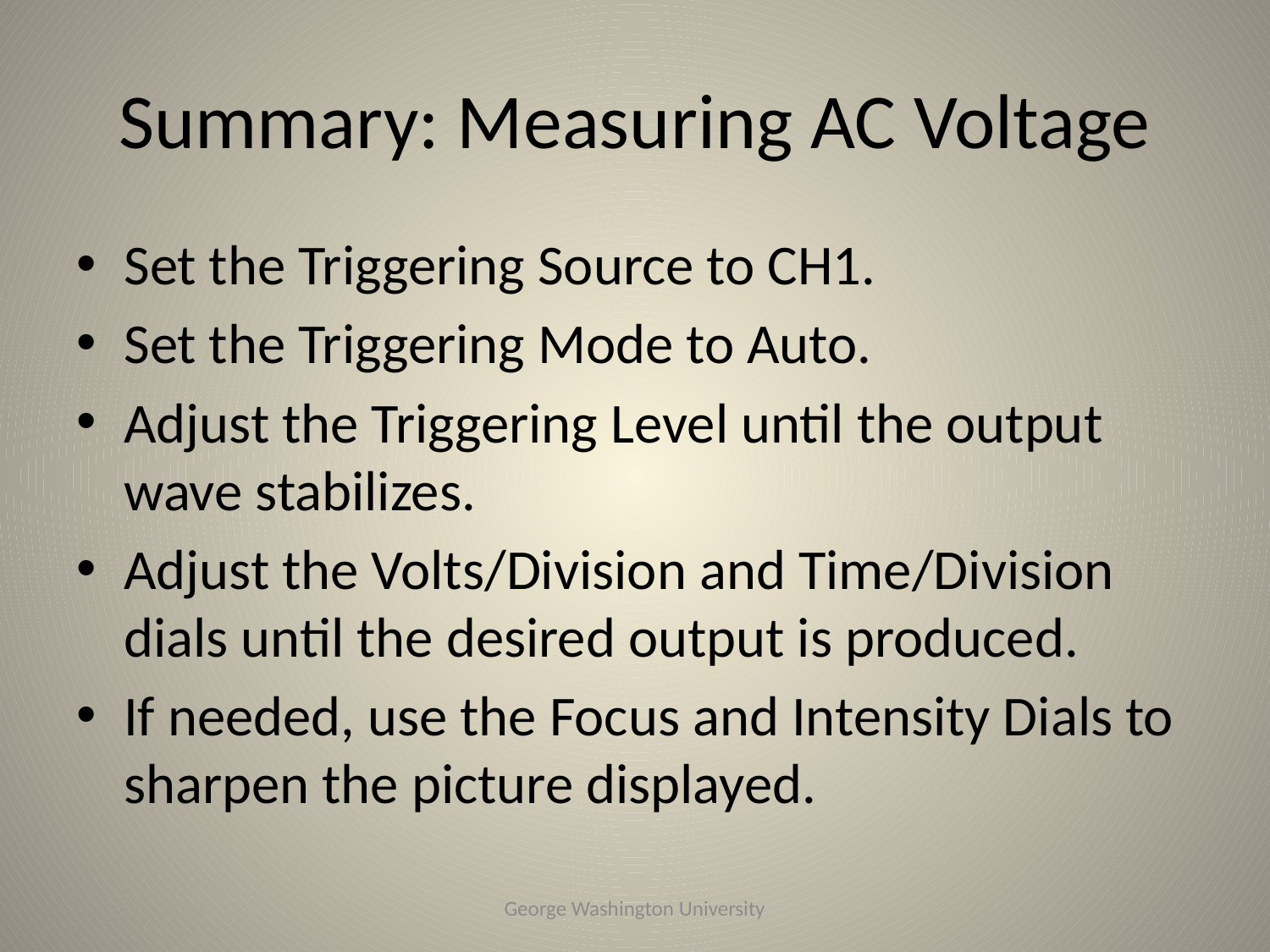

# Summary: Measuring AC Voltage
Set the Triggering Source to CH1.
Set the Triggering Mode to Auto.
Adjust the Triggering Level until the output wave stabilizes.
Adjust the Volts/Division and Time/Division dials until the desired output is produced.
If needed, use the Focus and Intensity Dials to sharpen the picture displayed.
George Washington University